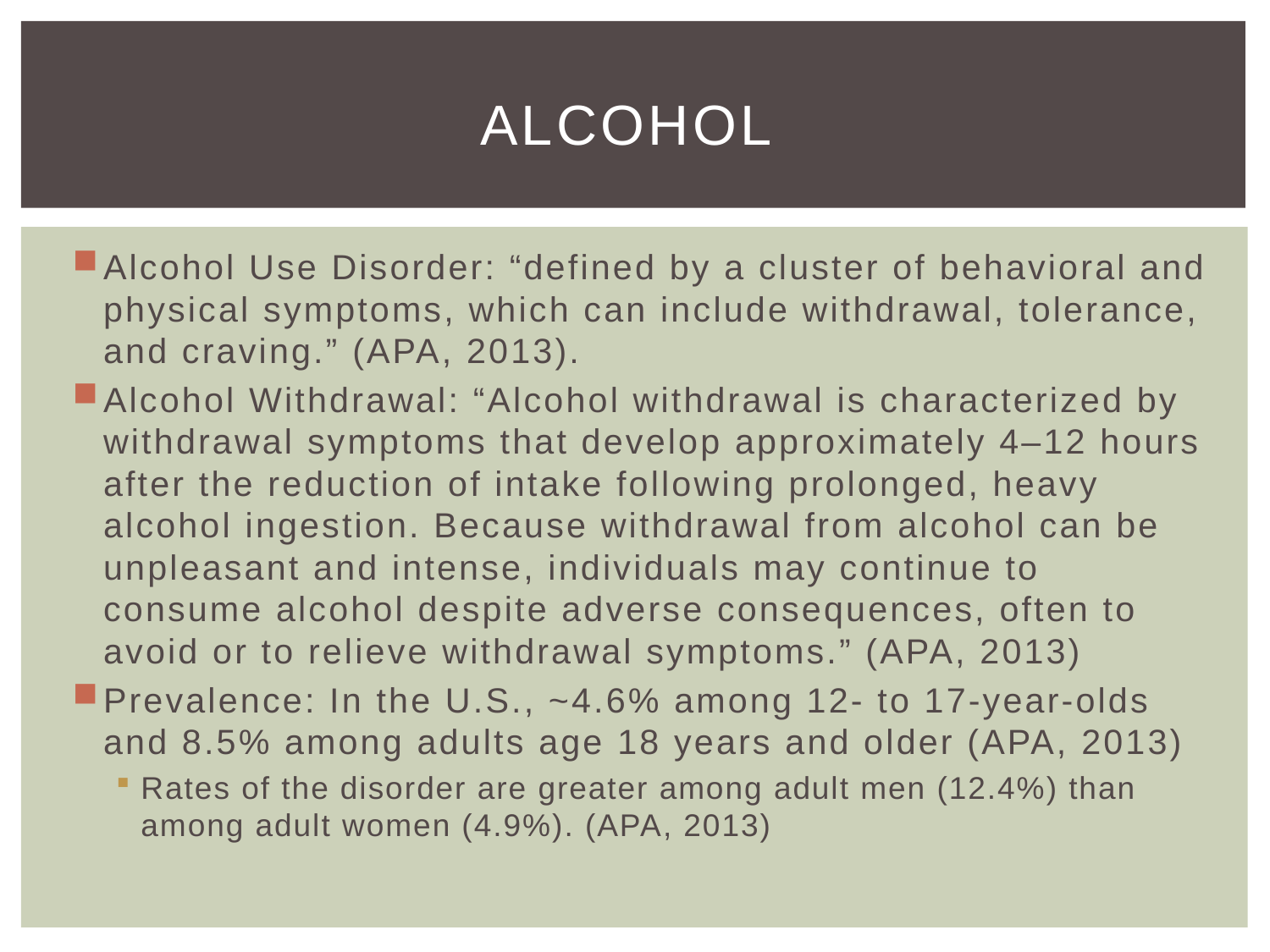

# Alcohol
Alcohol Use Disorder: “defined by a cluster of behavioral and physical symptoms, which can include withdrawal, tolerance, and craving.” (APA, 2013).
Alcohol Withdrawal: “Alcohol withdrawal is characterized by withdrawal symptoms that develop approximately 4–12 hours after the reduction of intake following prolonged, heavy alcohol ingestion. Because withdrawal from alcohol can be unpleasant and intense, individuals may continue to consume alcohol despite adverse consequences, often to avoid or to relieve withdrawal symptoms.” (APA, 2013)
Prevalence: In the U.S., ~4.6% among 12- to 17-year-olds and 8.5% among adults age 18 years and older (APA, 2013)
Rates of the disorder are greater among adult men (12.4%) than among adult women (4.9%). (APA, 2013)